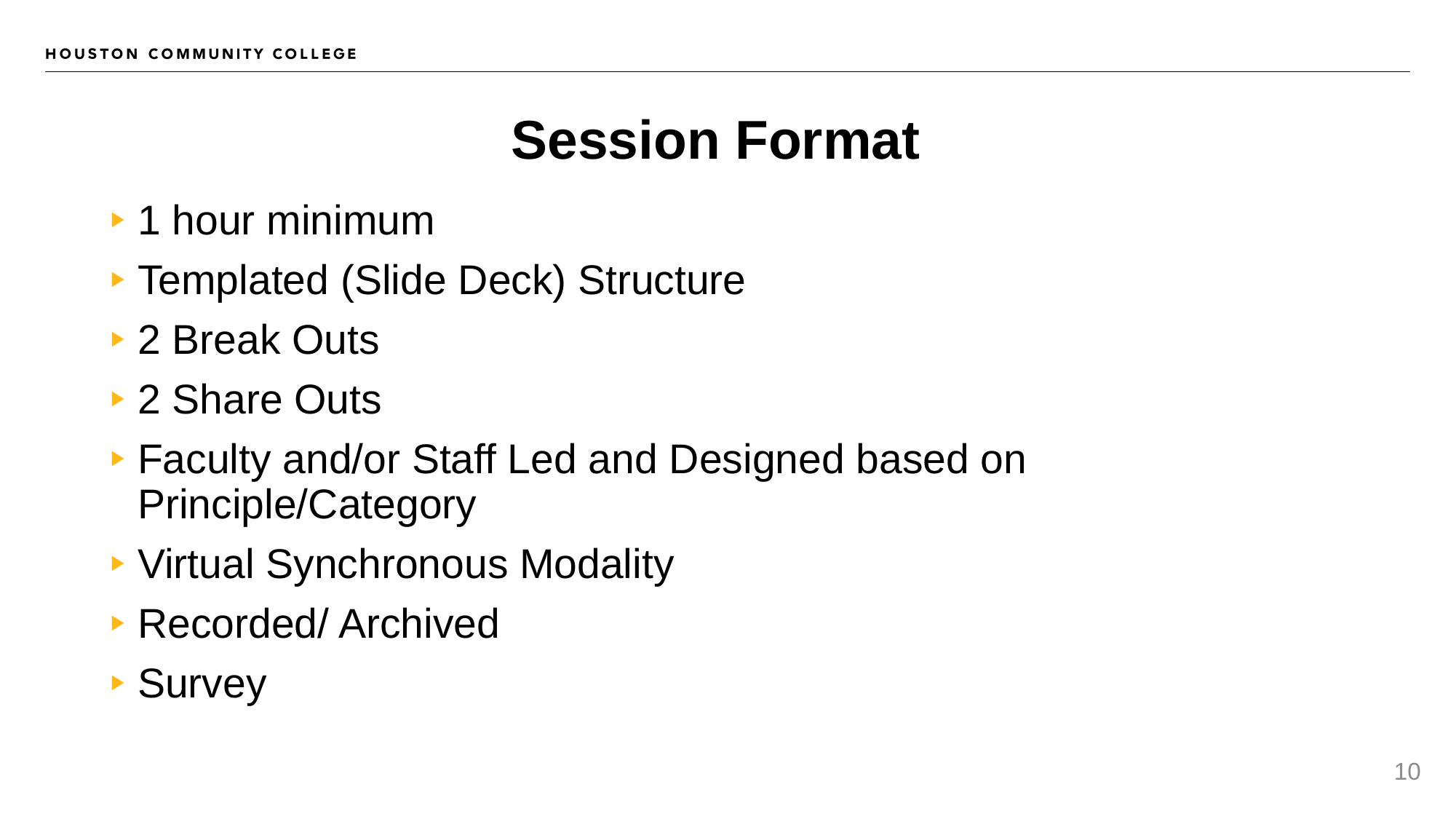

# Session Format
1 hour minimum
Templated (Slide Deck) Structure
2 Break Outs
2 Share Outs
Faculty and/or Staff Led and Designed based on Principle/Category
Virtual Synchronous Modality
Recorded/ Archived
Survey